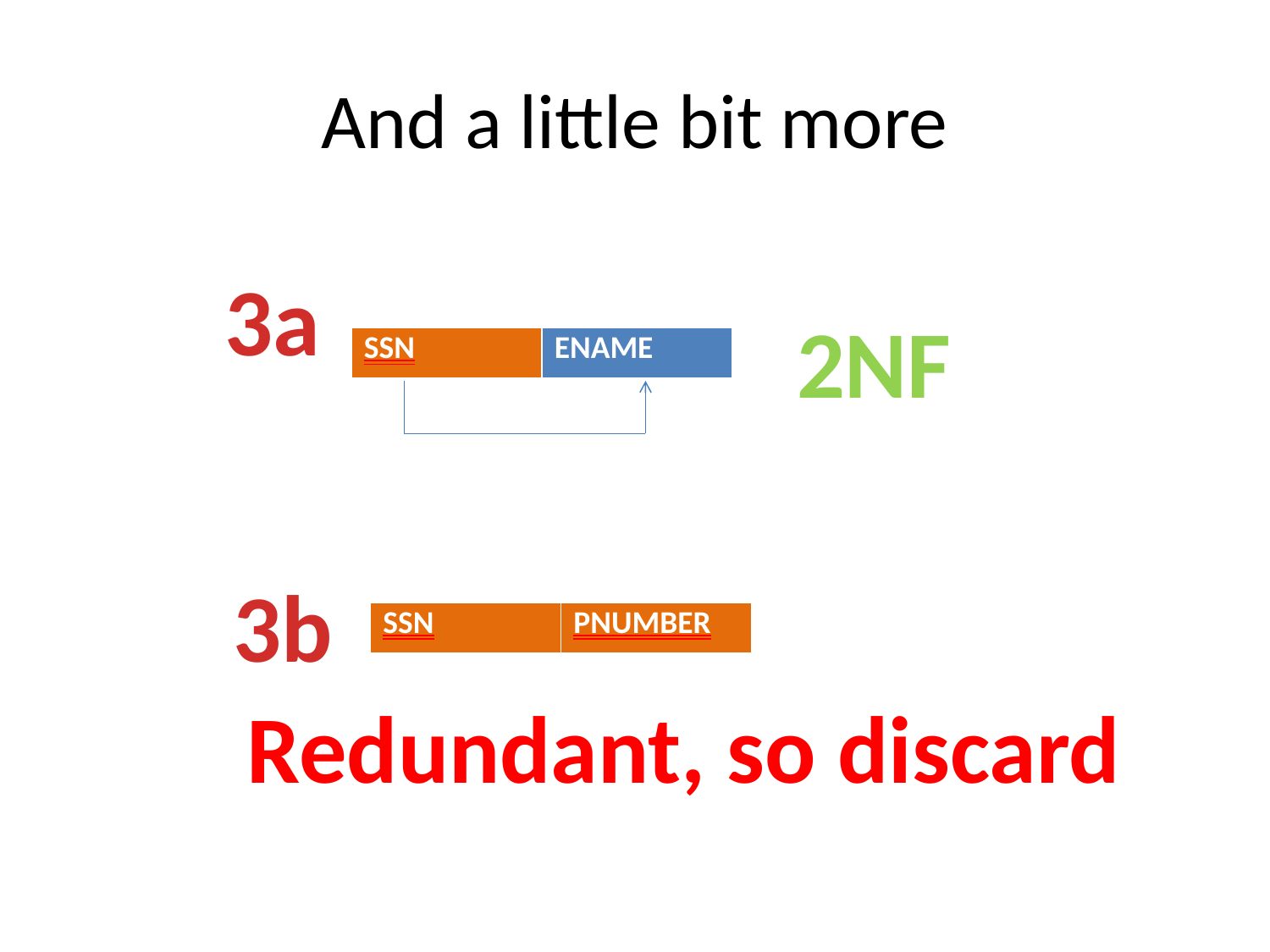

# And a little bit more
3a
2NF
| SSN | ENAME |
| --- | --- |
3b
| SSN | PNUMBER |
| --- | --- |
Redundant, so discard